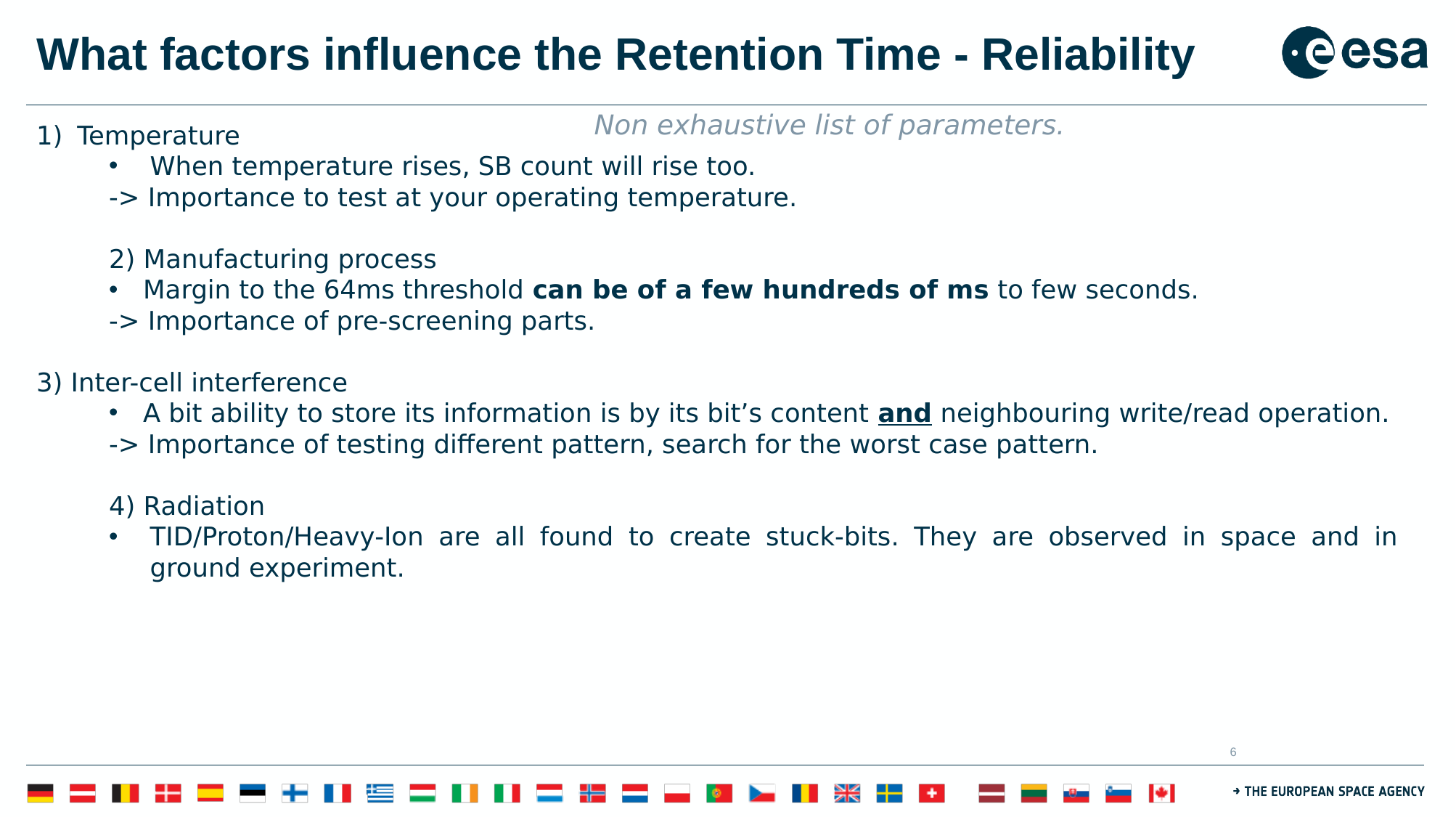

# What factors influence the Retention Time - Reliability
Non exhaustive list of parameters.
Temperature
When temperature rises, SB count will rise too.
-> Importance to test at your operating temperature.

2) Manufacturing process
Margin to the 64ms threshold can be of a few hundreds of ms to few seconds.
-> Importance of pre-screening parts.

3) Inter-cell interference
A bit ability to store its information is by its bit’s content and neighbouring write/read operation.
-> Importance of testing different pattern, search for the worst case pattern.

4) Radiation
TID/Proton/Heavy-Ion are all found to create stuck-bits. They are observed in space and in ground experiment.